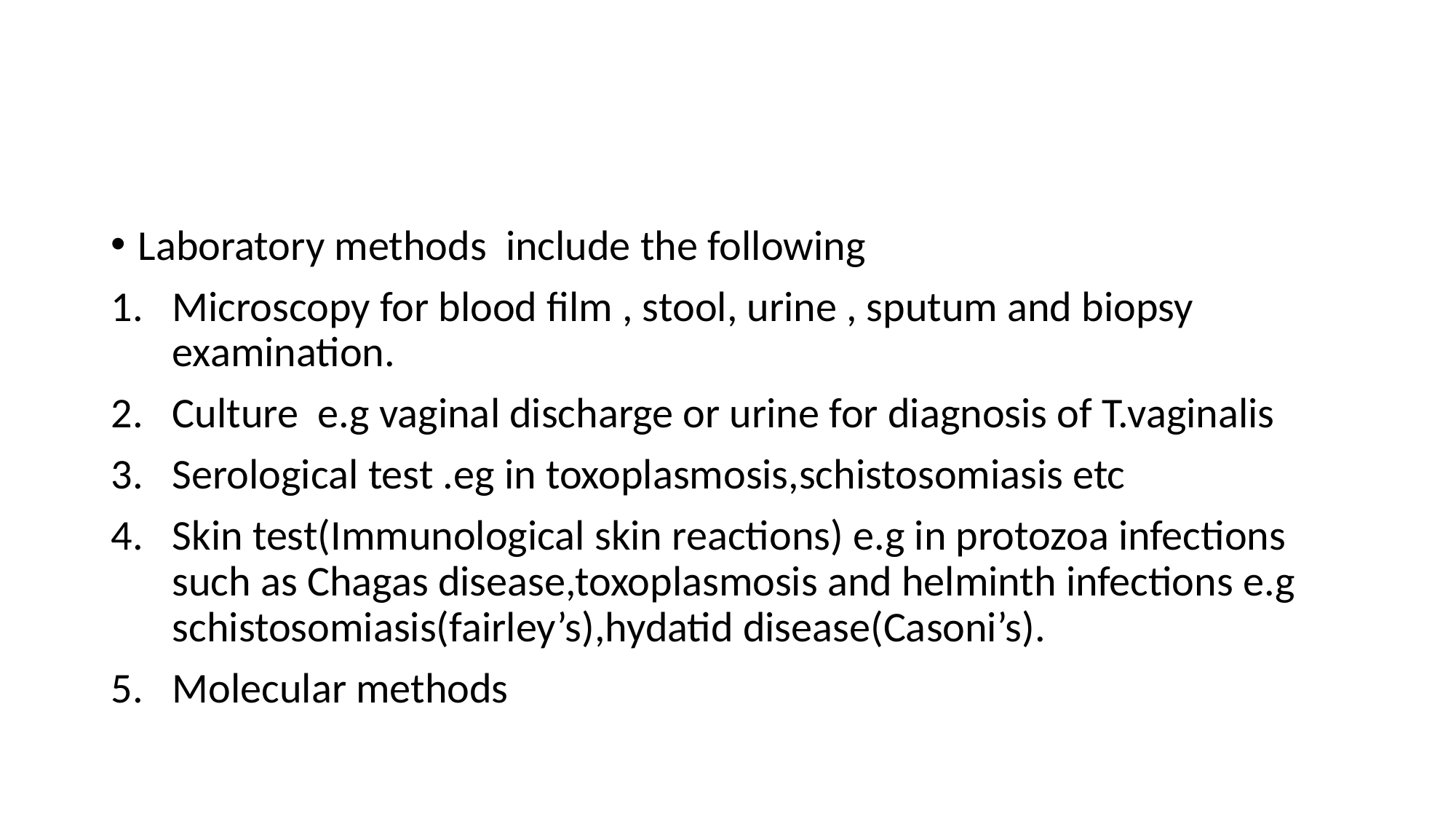

Laboratory methods  include the following
Microscopy for blood film , stool, urine , sputum and biopsy examination.
Culture  e.g vaginal discharge or urine for diagnosis of T.vaginalis
Serological test .eg in toxoplasmosis,schistosomiasis etc
Skin test(Immunological skin reactions) e.g in protozoa infections such as Chagas disease,toxoplasmosis and helminth infections e.g schistosomiasis(fairley’s),hydatid disease(Casoni’s).
Molecular methods